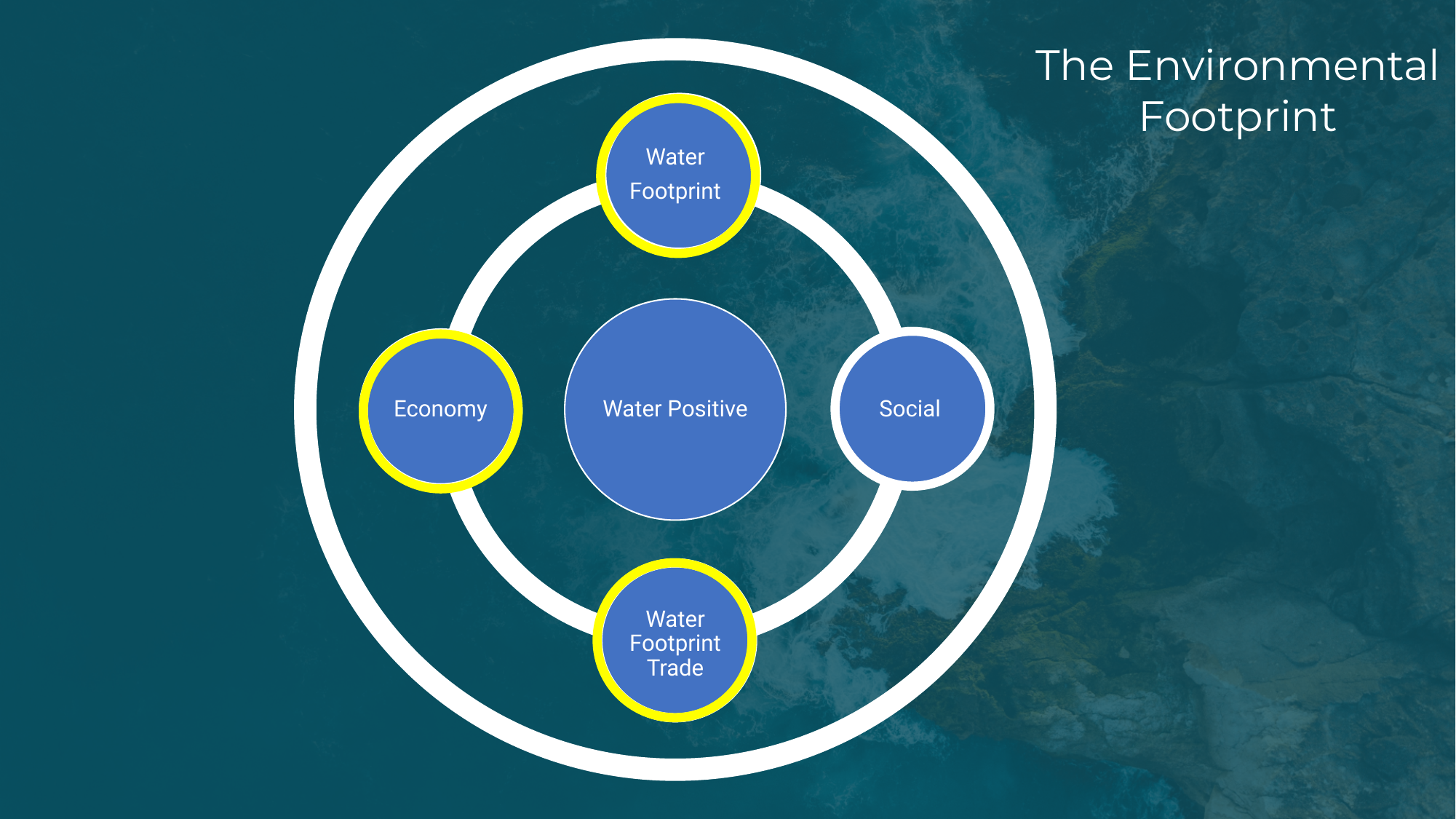

The Environmental Footprint

Water
Footprint

Water Positive

Economy
Social

Water Footprint Trade